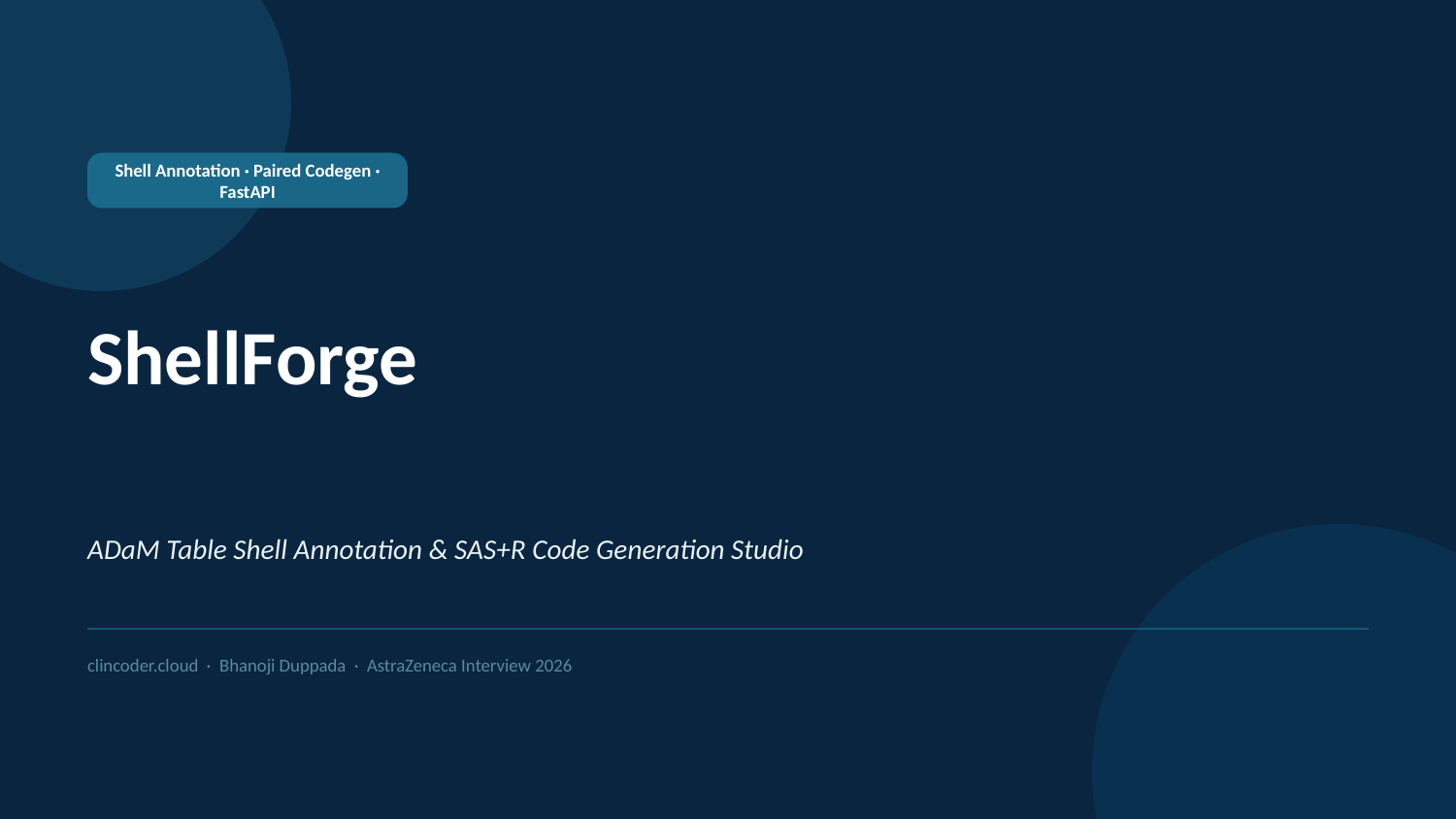

Shell Annotation · Paired Codegen · FastAPI
ShellForge
ADaM Table Shell Annotation & SAS+R Code Generation Studio

clincoder.cloud  ·  Bhanoji Duppada  ·  AstraZeneca Interview 2026